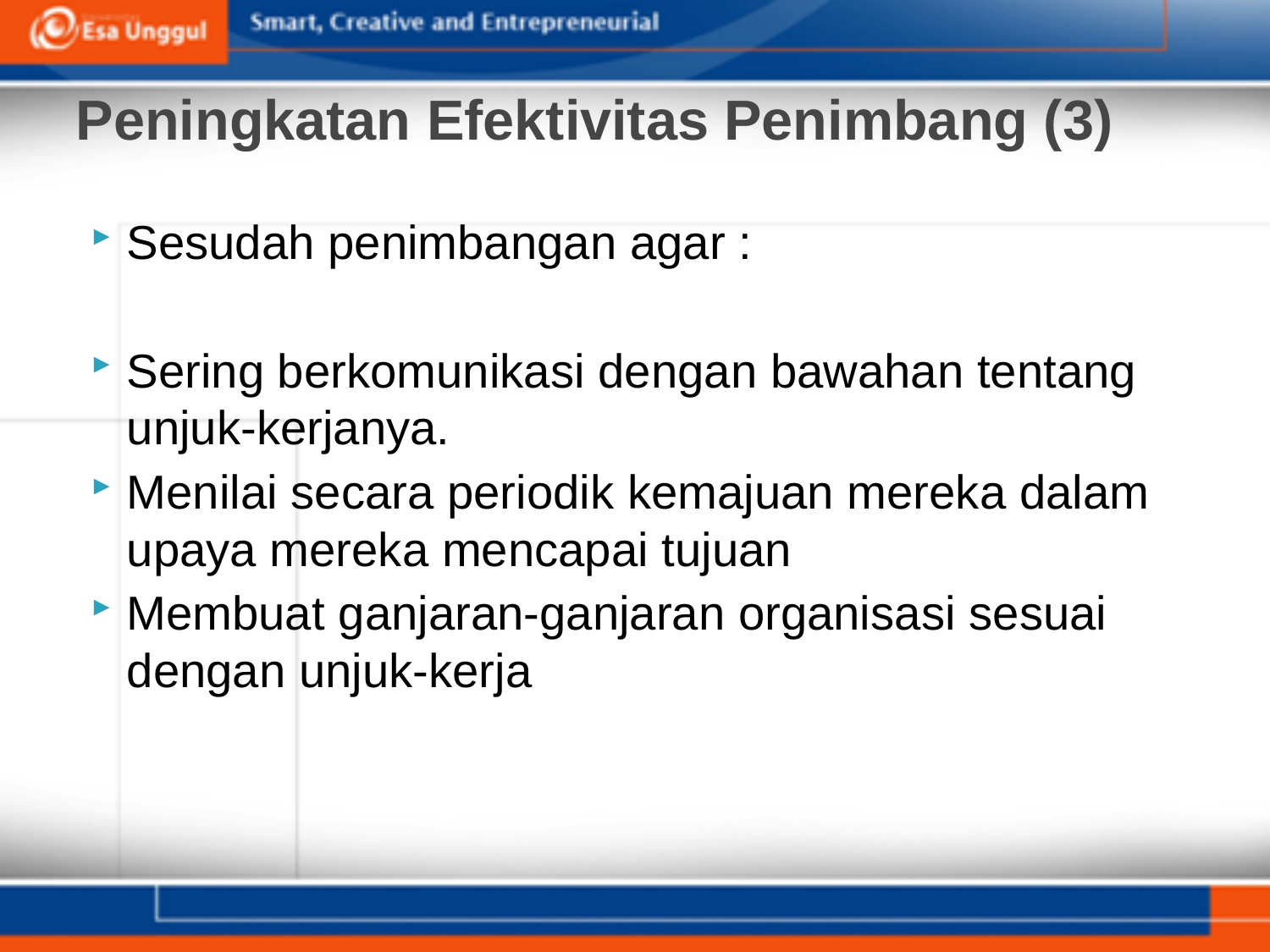

# Peningkatan Efektivitas Penimbang (3)
Sesudah penimbangan agar :

Sering berkomunikasi dengan bawahan tentang unjuk-kerjanya.
Menilai secara periodik kemajuan mereka dalam upaya mereka mencapai tujuan
Membuat ganjaran-ganjaran organisasi sesuai dengan unjuk-kerja